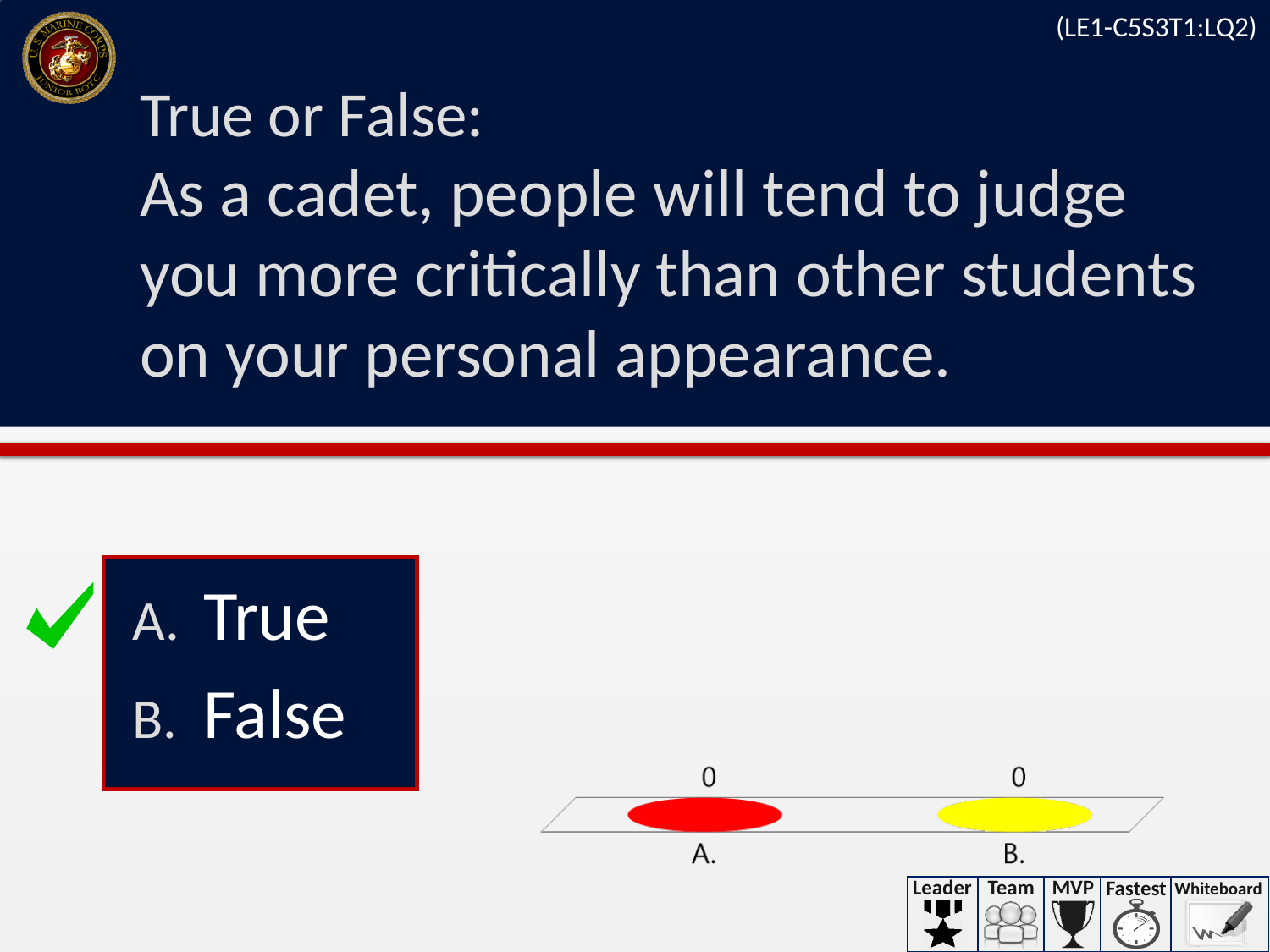

(LE1-C5S3T1:LQ2)
# True or False: As a cadet, people will tend to judge you more critically than other students on your personal appearance.

True
False